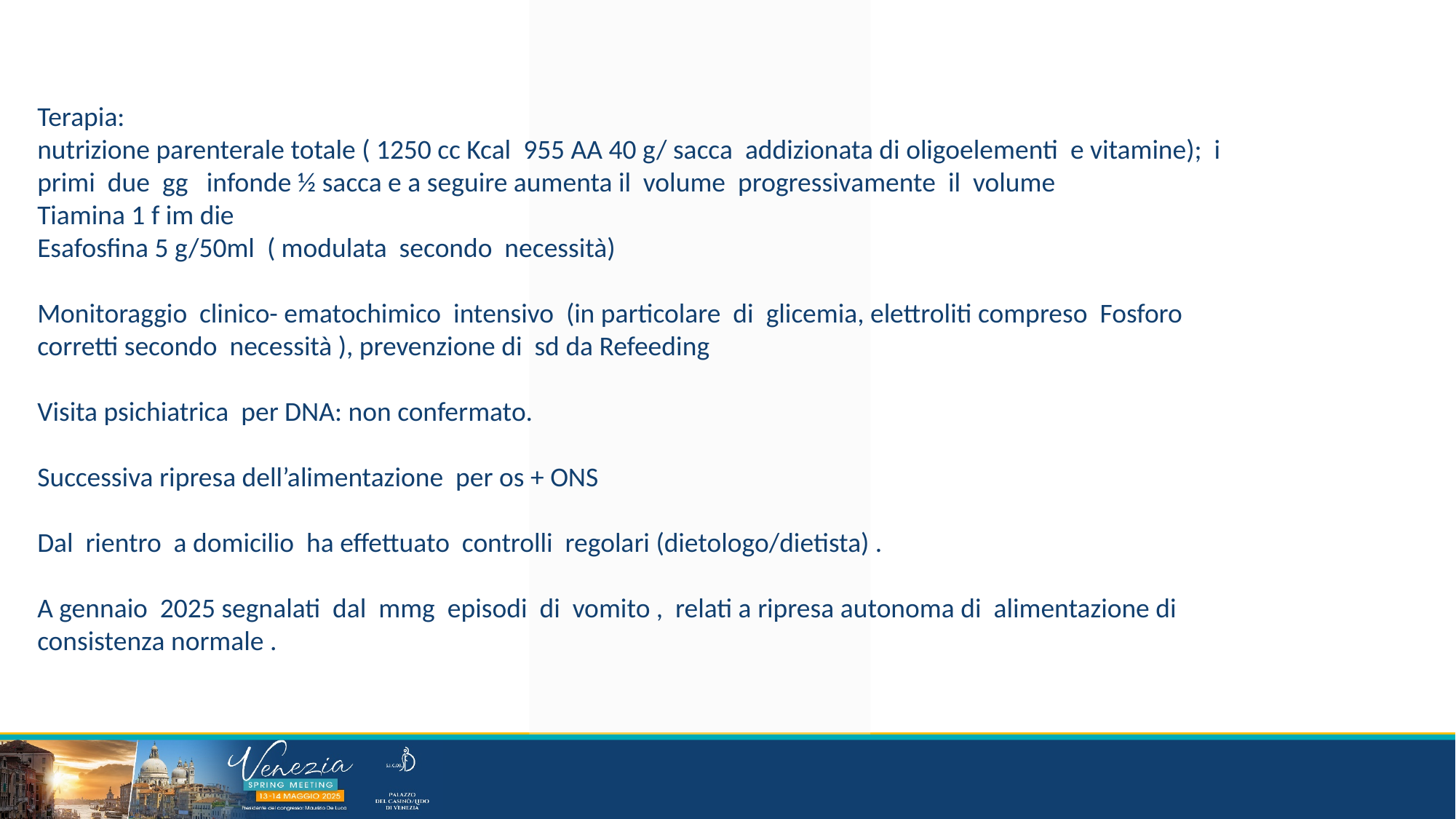

Terapia:
nutrizione parenterale totale ( 1250 cc Kcal  955 AA 40 g/ sacca  addizionata di oligoelementi  e vitamine);  i primi  due  gg   infonde ½ sacca e a seguire aumenta il  volume  progressivamente  il  volume
Tiamina 1 f im die
Esafosfina 5 g/50ml  ( modulata  secondo  necessità)

Monitoraggio  clinico- ematochimico  intensivo  (in particolare  di  glicemia, elettroliti compreso  Fosforo  corretti secondo  necessità ), prevenzione di  sd da Refeeding

Visita psichiatrica  per DNA: non confermato.

Successiva ripresa dell’alimentazione  per os + ONS

Dal  rientro  a domicilio  ha effettuato  controlli  regolari (dietologo/dietista) .

A gennaio  2025 segnalati  dal  mmg  episodi  di  vomito ,  relati a ripresa autonoma di  alimentazione di  consistenza normale .